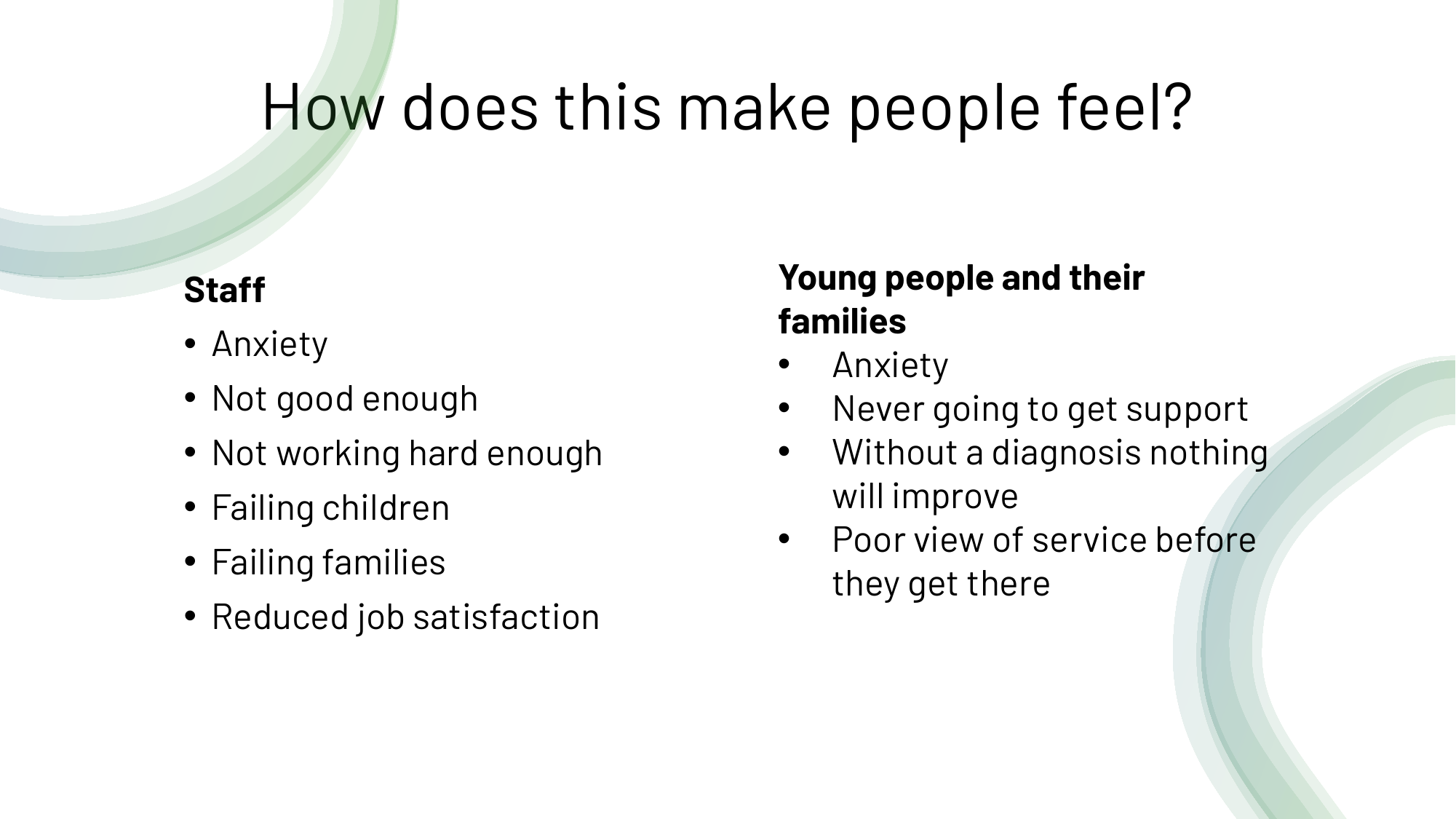

# How does this make people feel?
Young people and their families
Anxiety
Never going to get support
Without a diagnosis nothing will improve
Poor view of service before they get there
Staff
Anxiety
Not good enough
Not working hard enough
Failing children
Failing families
Reduced job satisfaction